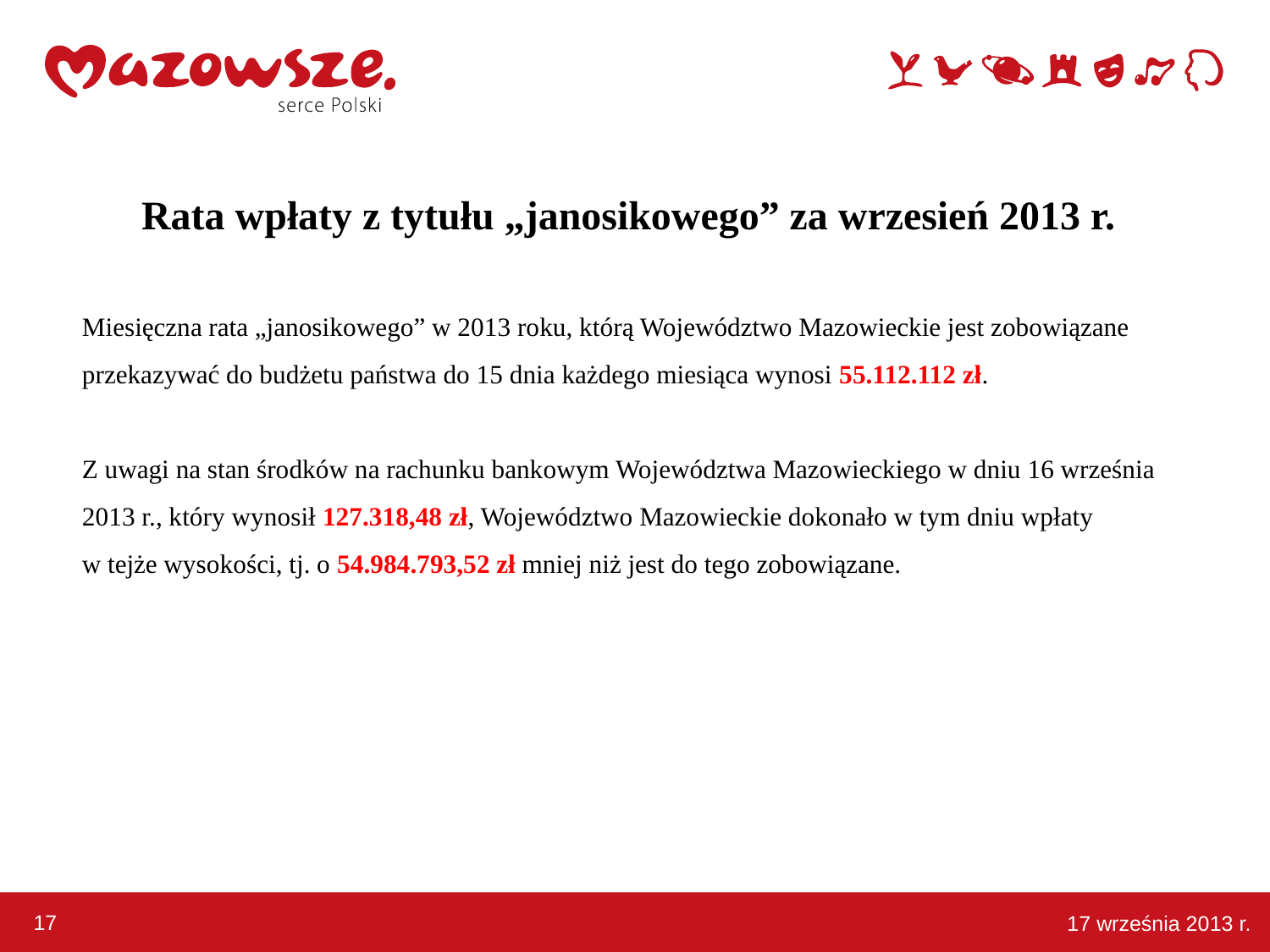

Rata wpłaty z tytułu „janosikowego” za wrzesień 2013 r.
Miesięczna rata „janosikowego” w 2013 roku, którą Województwo Mazowieckie jest zobowiązane przekazywać do budżetu państwa do 15 dnia każdego miesiąca wynosi 55.112.112 zł.

Z uwagi na stan środków na rachunku bankowym Województwa Mazowieckiego w dniu 16 września 2013 r., który wynosił 127.318,48 zł, Województwo Mazowieckie dokonało w tym dniu wpłaty
w tejże wysokości, tj. o 54.984.793,52 zł mniej niż jest do tego zobowiązane.

17
17 września 2013 r.